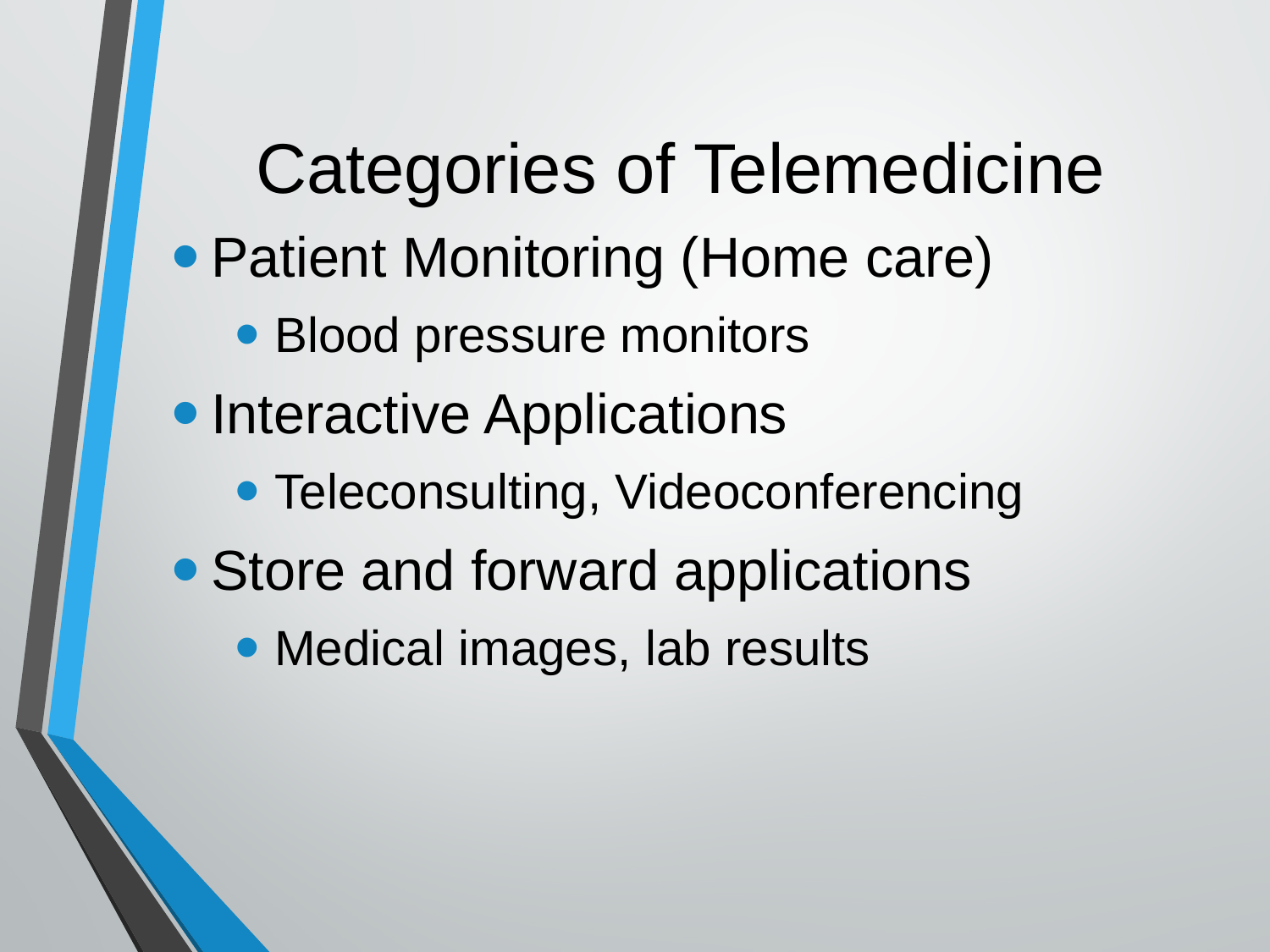

# Categories of Telemedicine
Patient Monitoring (Home care)
Blood pressure monitors
Interactive Applications
Teleconsulting, Videoconferencing
Store and forward applications
Medical images, lab results